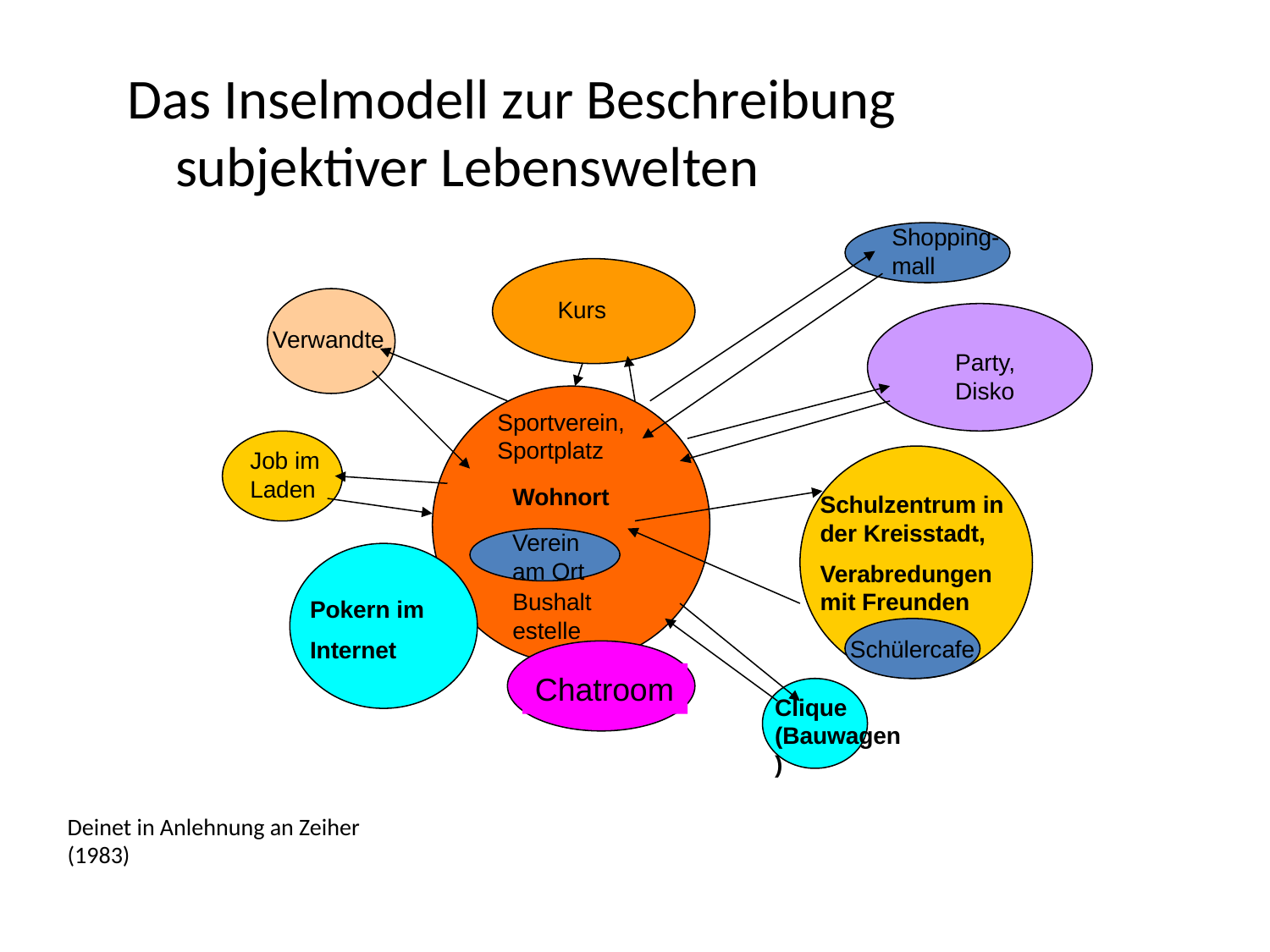

Das Inselmodell zur Beschreibung subjektiver Lebenswelten
Shopping-mall

Kurs

Verwandte
Party, Disko

Sportverein, Sportplatz

Job im Laden

Wohnort

Schulzentrum in der Kreisstadt,
Verabredungen mit Freunden

Verein am Ort

Bushaltestelle
Pokern im
Internet

Schülercafe

Chatroom

Clique (Bauwagen)
Deinet in Anlehnung an Zeiher (1983)